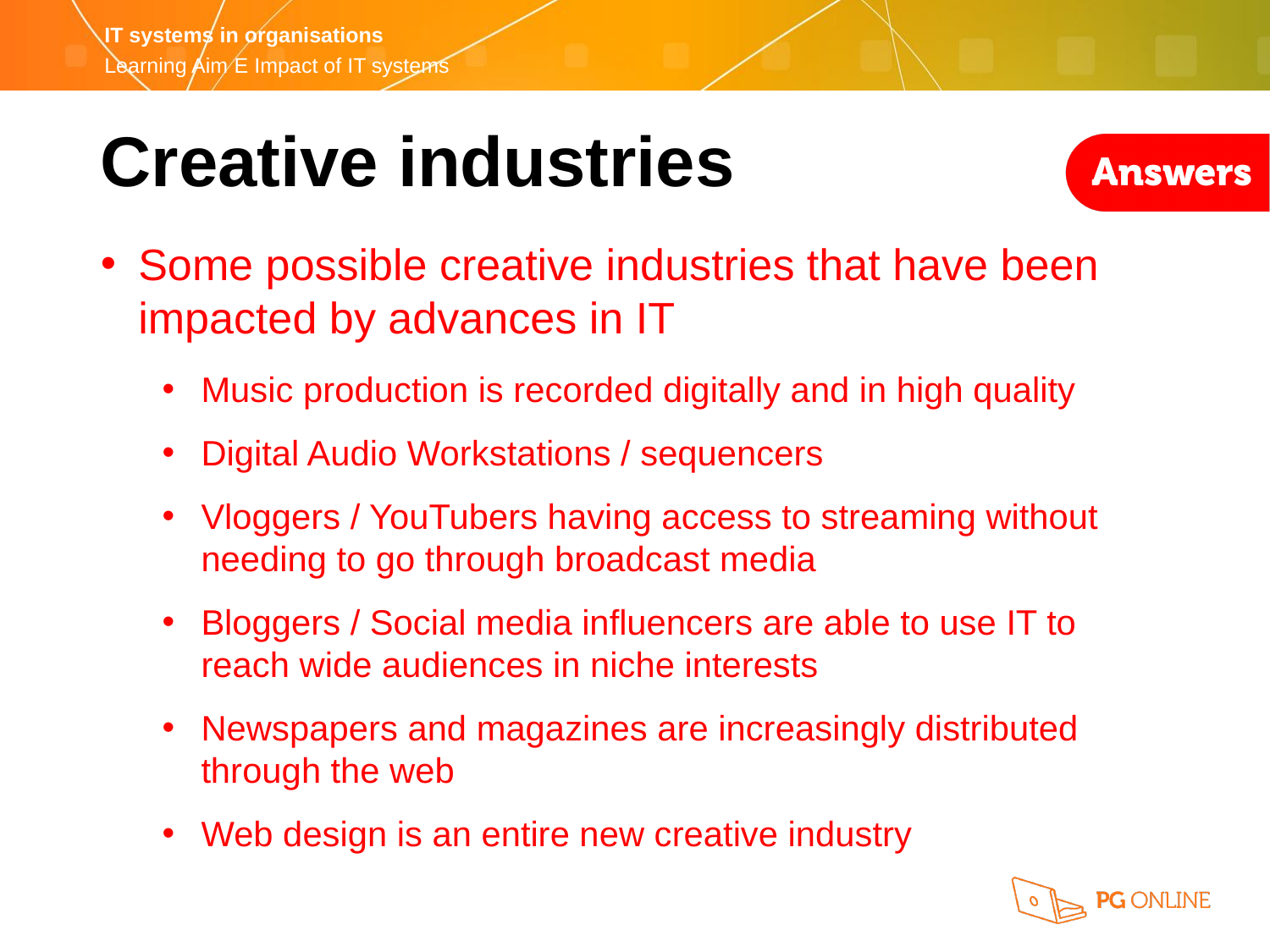

Creative industries
Some possible creative industries that have been impacted by advances in IT
Music production is recorded digitally and in high quality
Digital Audio Workstations / sequencers
Vloggers / YouTubers having access to streaming without needing to go through broadcast media
Bloggers / Social media influencers are able to use IT to reach wide audiences in niche interests
Newspapers and magazines are increasingly distributed through the web
Web design is an entire new creative industry